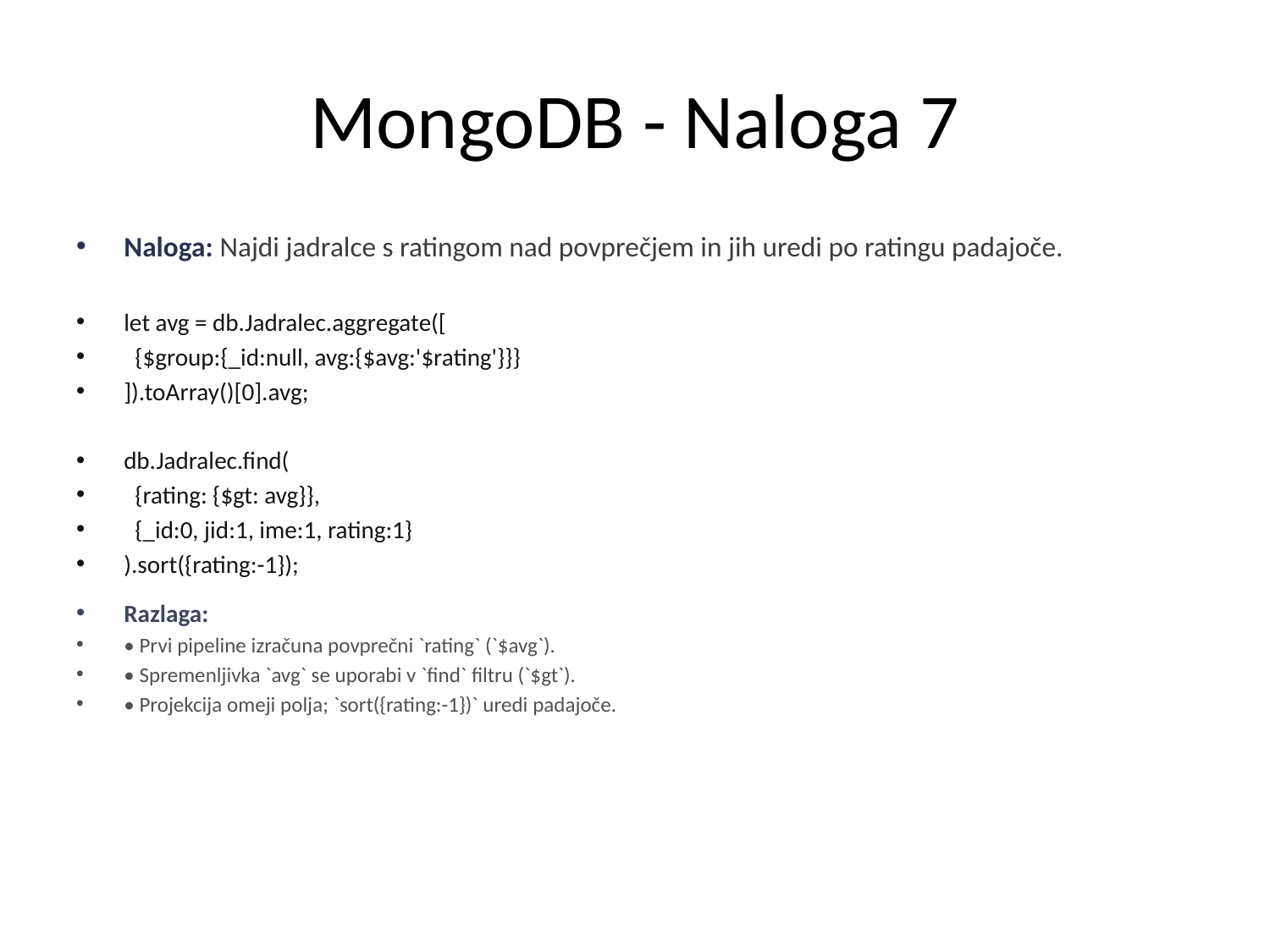

# MongoDB - Naloga 7
Naloga: Najdi jadralce s ratingom nad povprečjem in jih uredi po ratingu padajoče.

let avg = db.Jadralec.aggregate([
  {$group:{_id:null, avg:{$avg:'$rating'}}}
]).toArray()[0].avg;

db.Jadralec.find(
  {rating: {$gt: avg}},
  {_id:0, jid:1, ime:1, rating:1}
).sort({rating:-1});

Razlaga:
• Prvi pipeline izračuna povprečni `rating` (`$avg`).
• Spremenljivka `avg` se uporabi v `find` filtru (`$gt`).
• Projekcija omeji polja; `sort({rating:-1})` uredi padajoče.